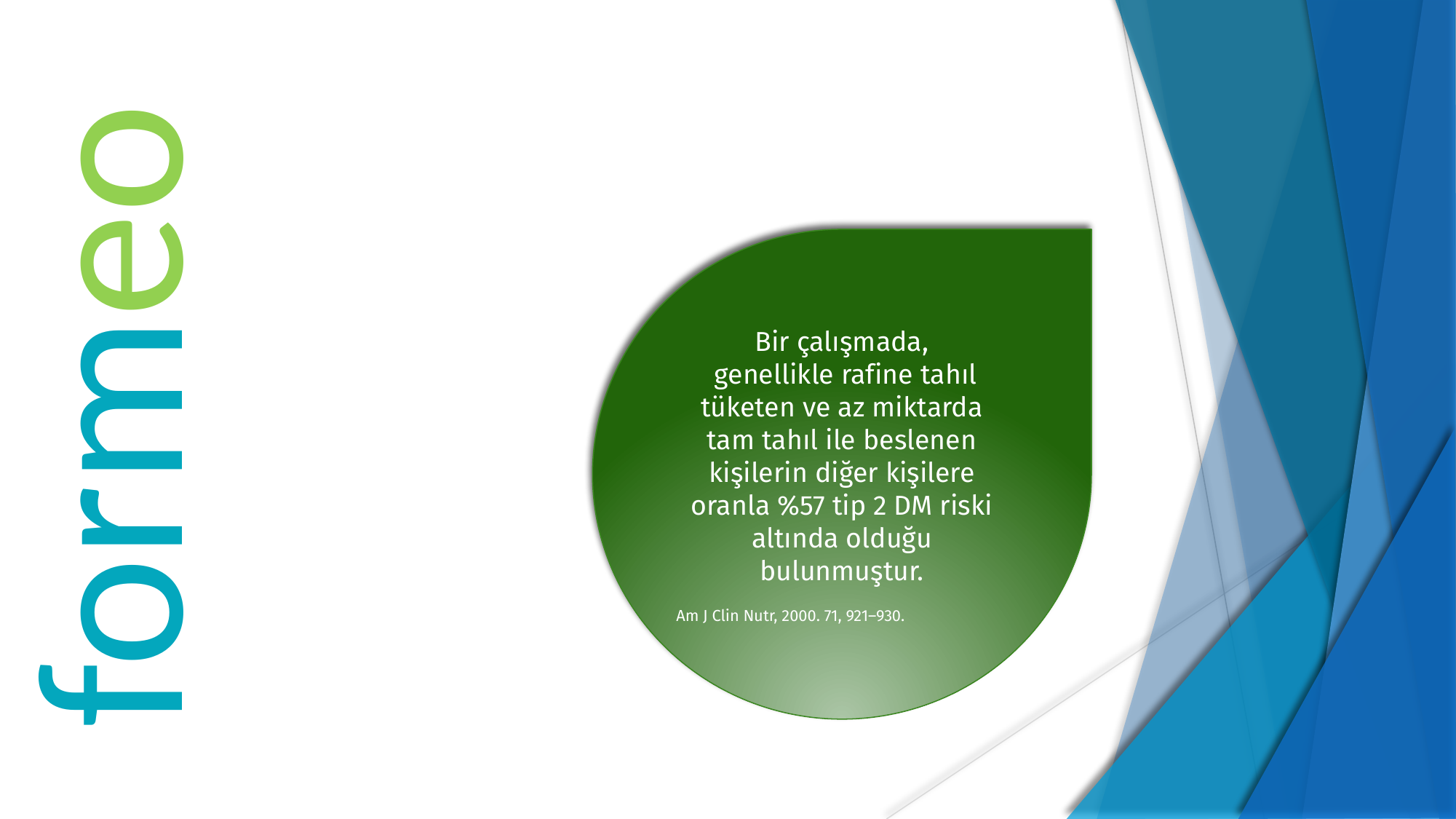

# formeo
Bir çalışmada,
 genellikle rafine tahıl tüketen ve az miktarda tam tahıl ile beslenen kişilerin diğer kişilere oranla %57 tip 2 DM riski altında olduğu bulunmuştur.

Am J Clin Nutr, 2000. 71, 921–930.